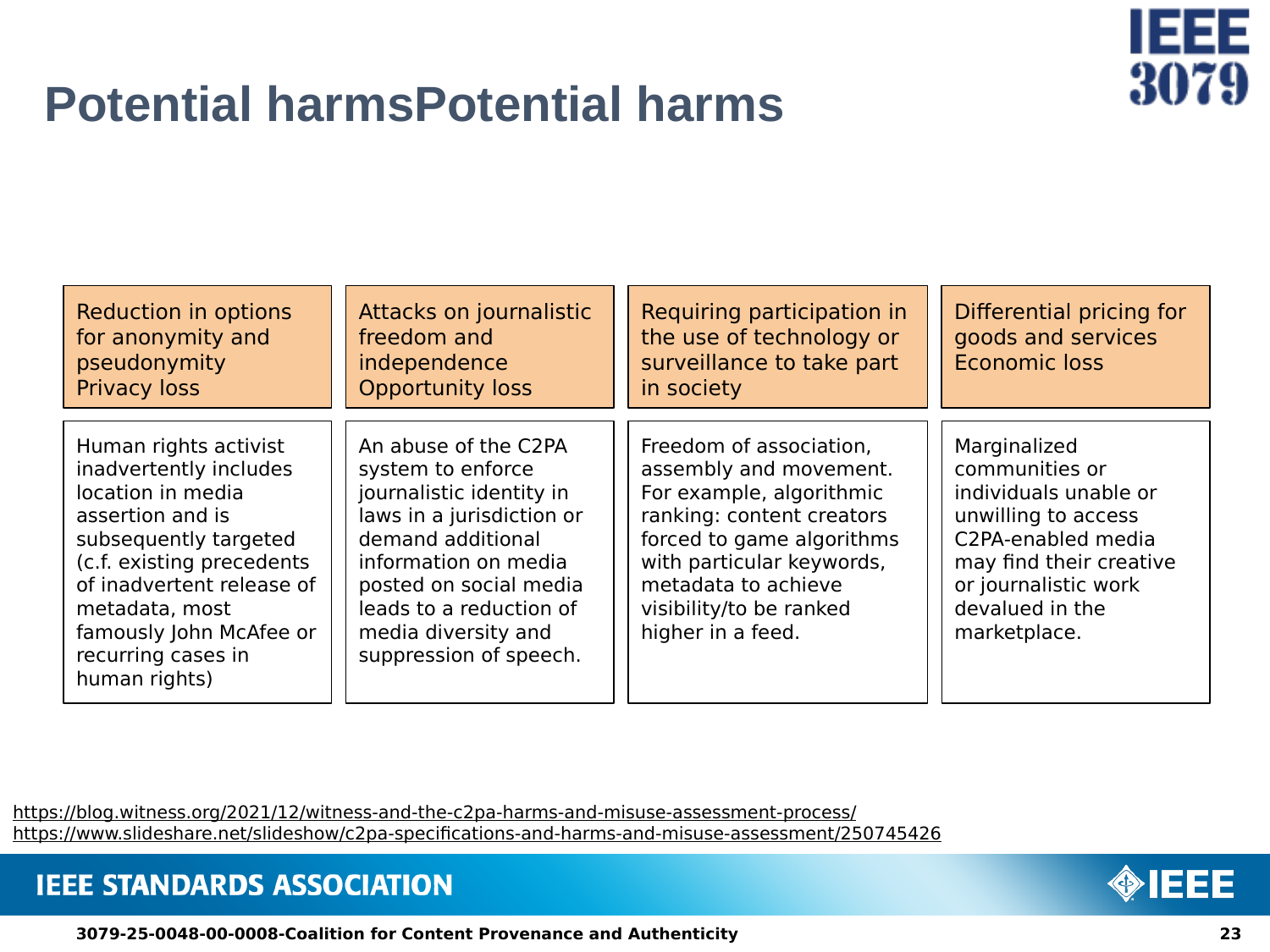

# Potential harmsPotential harms
Reduction in options for anonymity and pseudonymity
Privacy loss

Differential pricing for goods and services Economic loss

Requiring participation in the use of technology or surveillance to take part in society
Attacks on journalistic freedom and independence Opportunity loss
An abuse of the C2PA system to enforce journalistic identity in laws in a jurisdiction or demand additional information on media posted on social media leads to a reduction of media diversity and suppression of speech.
Marginalized communities or individuals unable or unwilling to access C2PA-enabled media may find their creative or journalistic work devalued in the marketplace.
Freedom of association, assembly and movement.
For example, algorithmic ranking: content creators forced to game algorithms with particular keywords, metadata to achieve visibility/to be ranked higher in a feed.
Human rights activist inadvertently includes location in media assertion and is subsequently targeted (c.f. existing precedents of inadvertent release of metadata, most famously John McAfee or recurring cases in human rights)

https://blog.witness.org/2021/12/witness-and-the-c2pa-harms-and-misuse-assessment-process/
https://www.slideshare.net/slideshow/c2pa-specifications-and-harms-and-misuse-assessment/250745426
3079-25-0048-00-0008-Coalition for Content Provenance and Authenticity
23